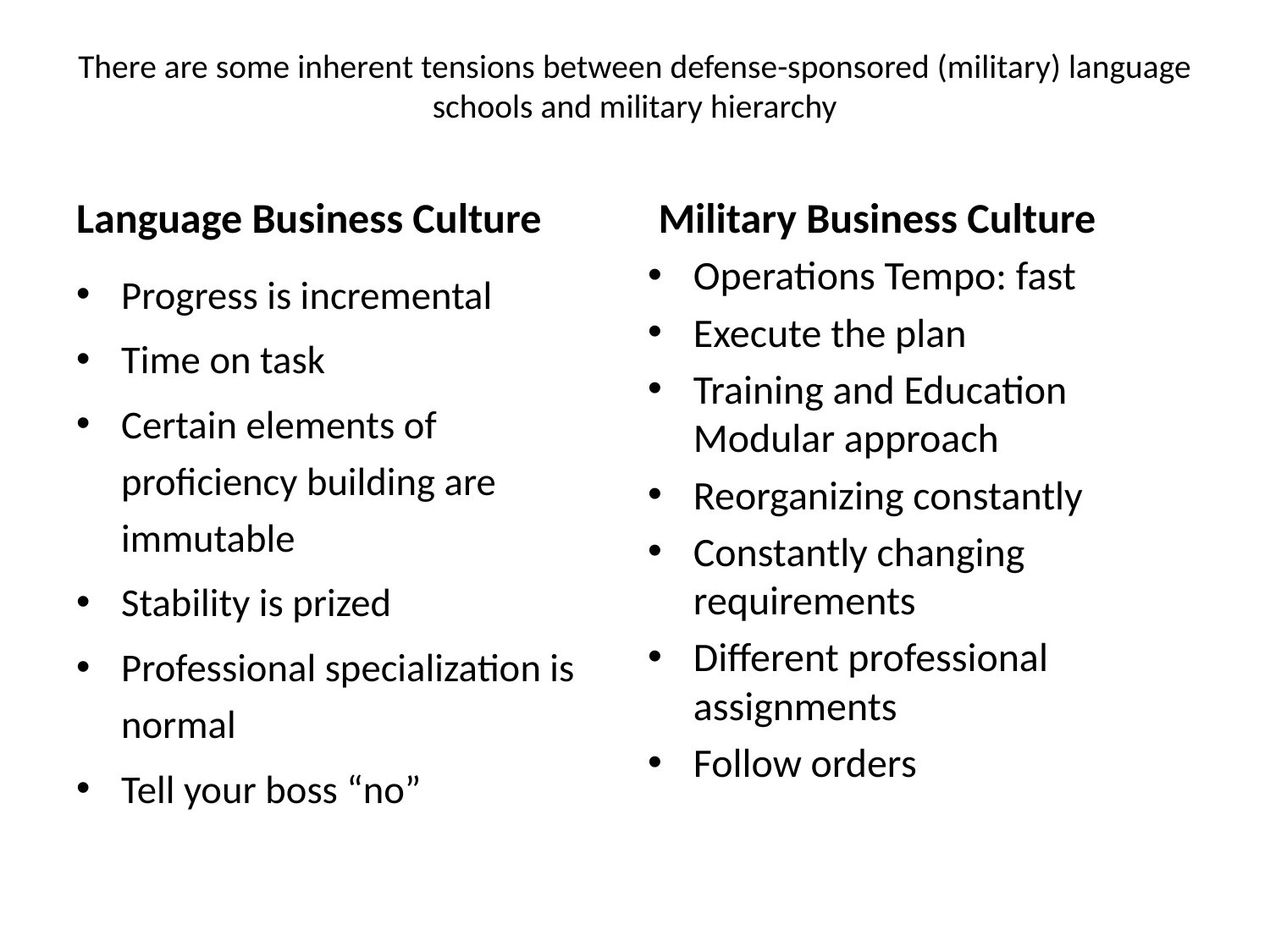

# There are some inherent tensions between defense-sponsored (military) language schools and military hierarchy
Language Business Culture
Military Business Culture
Operations Tempo: fast
Execute the plan
Training and Education Modular approach
Reorganizing constantly
Constantly changing  requirements
Different professional assignments
Follow orders
Progress is incremental
Time on task
Certain elements of proficiency building are immutable
Stability is prized
Professional specialization is normal
Tell your boss “no”